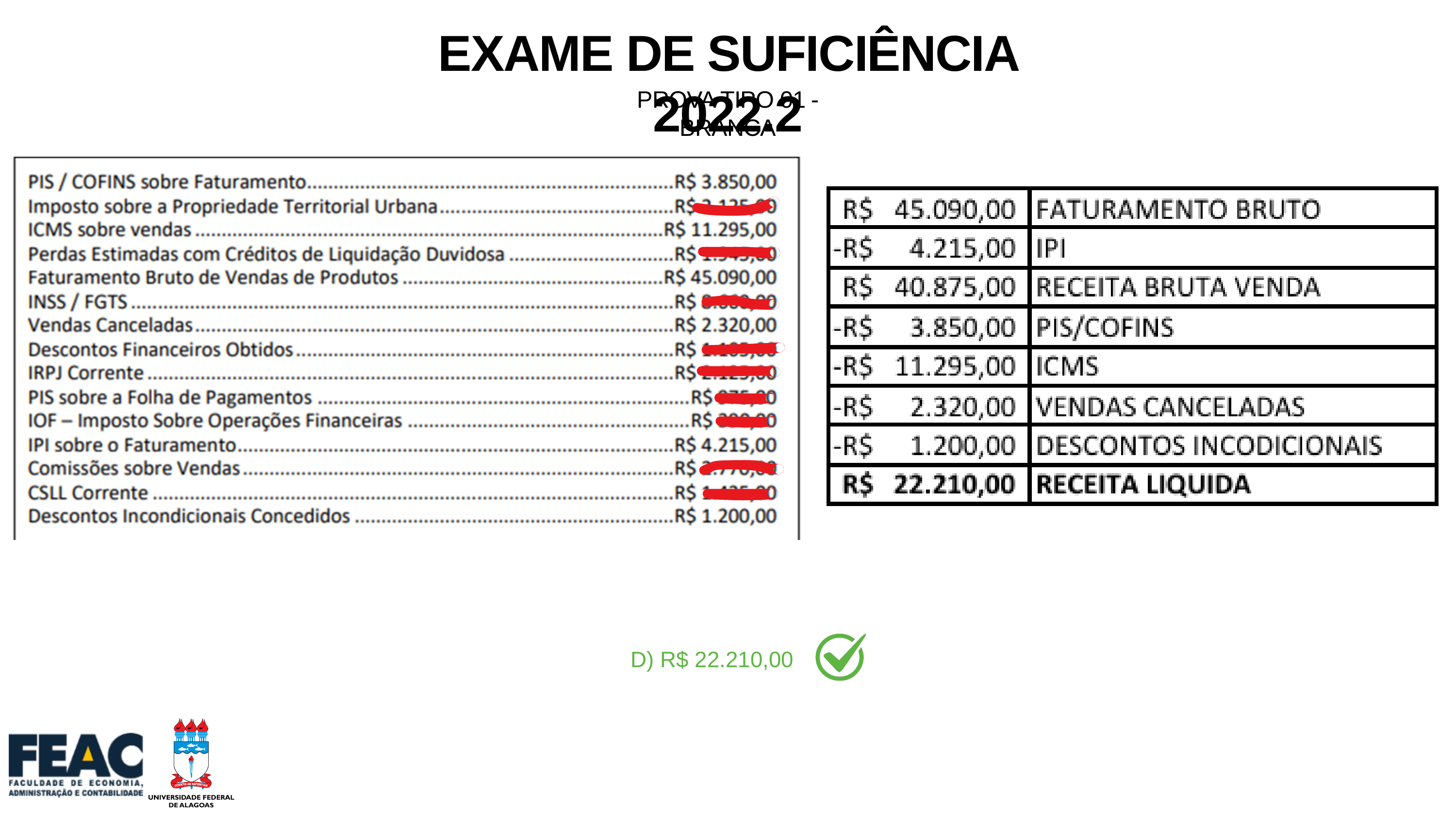

EXAME DE SUFICIÊNCIA 2022.2
PROVA TIPO 01 - BRANCA

D) R$ 22.210,00